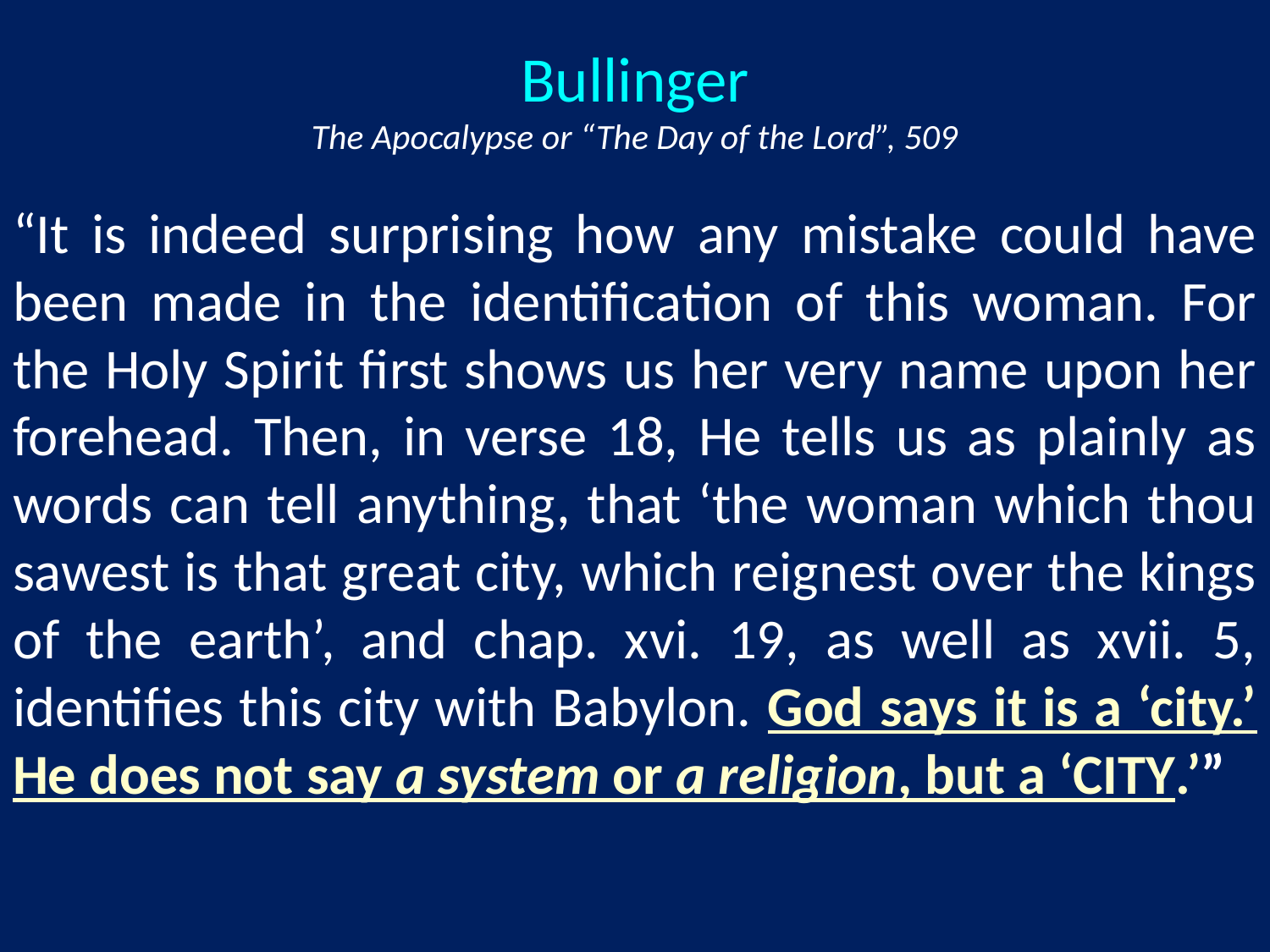

# Bullinger The Apocalypse or “The Day of the Lord”, 509
“It is indeed surprising how any mistake could have been made in the identification of this woman. For the Holy Spirit first shows us her very name upon her forehead. Then, in verse 18, He tells us as plainly as words can tell anything, that ‘the woman which thou sawest is that great city, which reignest over the kings of the earth’, and chap. xvi. 19, as well as xvii. 5, identifies this city with Babylon. God says it is a ‘city.’ He does not say a system or a religion, but a ‘CITY.’”